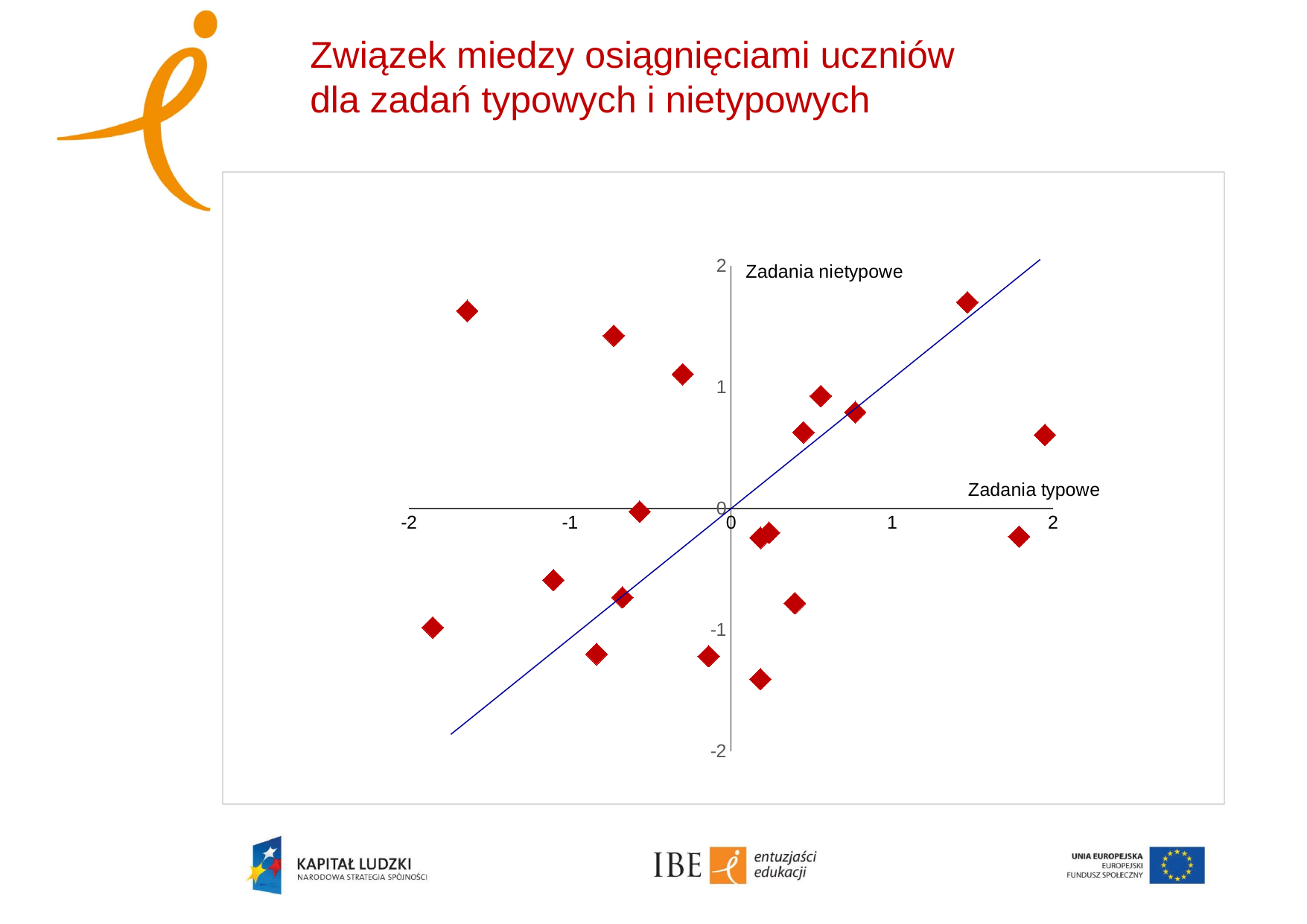

Związek miedzy osiągnięciami uczniów
dla zadań typowych i nietypowych

### Chart

| Category |  |
|---|---|